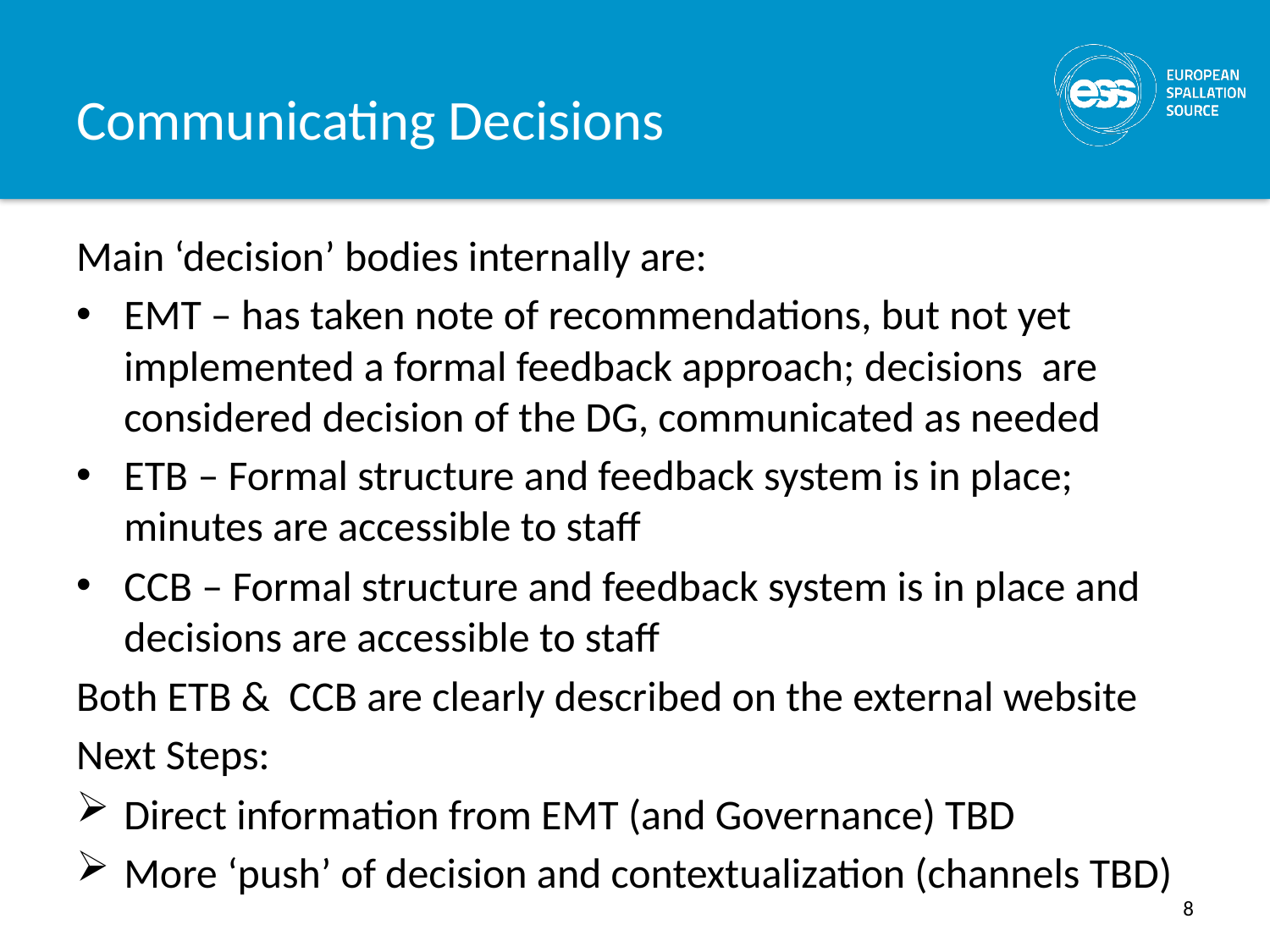

# Communicating Decisions
Main ‘decision’ bodies internally are:
EMT – has taken note of recommendations, but not yet implemented a formal feedback approach; decisions  are considered decision of the DG, communicated as needed
ETB – Formal structure and feedback system is in place; minutes are accessible to staff
CCB – Formal structure and feedback system is in place and decisions are accessible to staff
Both ETB &  CCB are clearly described on the external website
Next Steps:
Direct information from EMT (and Governance) TBD
More ‘push’ of decision and contextualization (channels TBD)
8